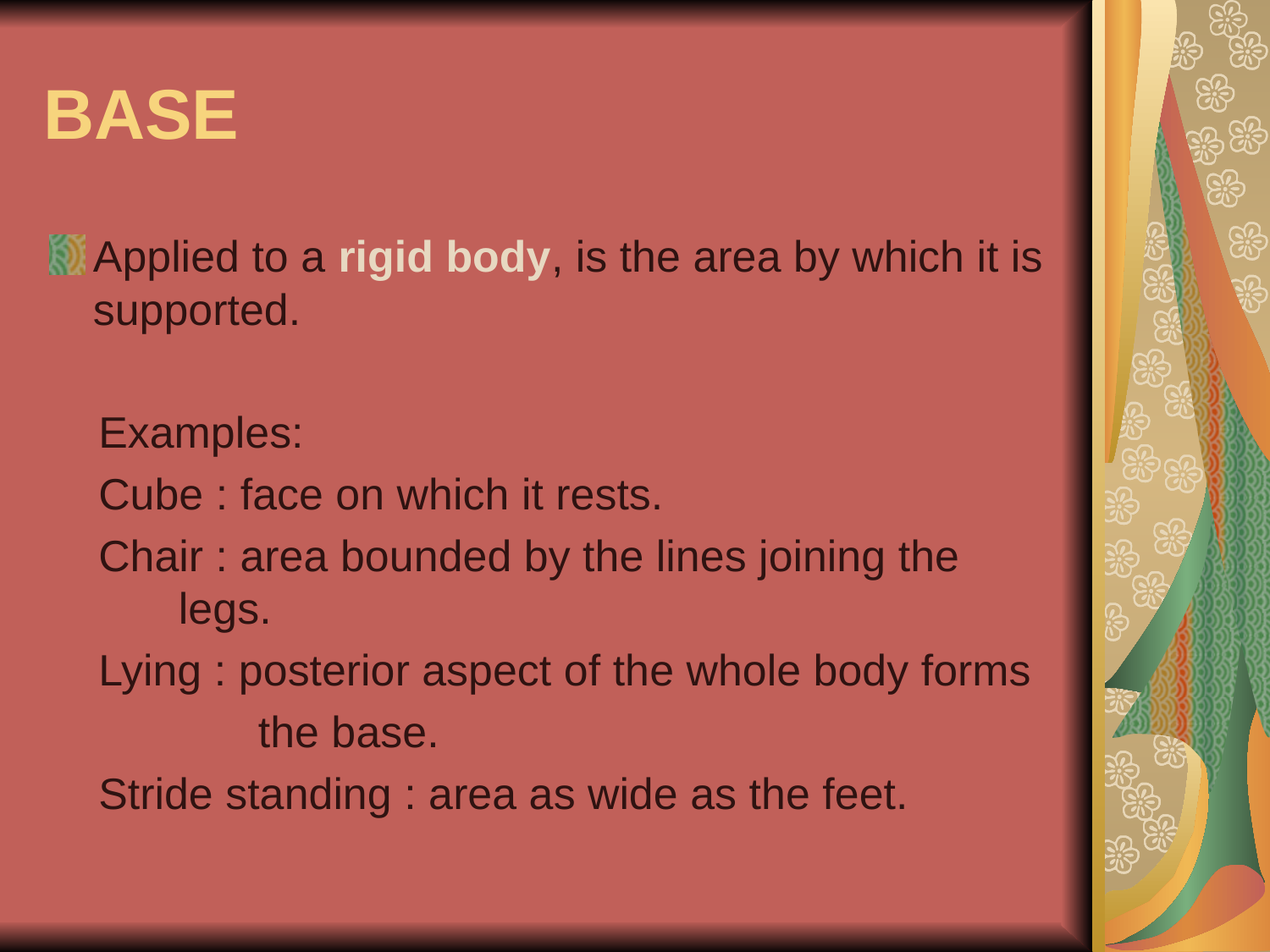

# BASE
Applied to a rigid body, is the area by which it is supported.

    Examples:
    Cube : face on which it rests.
    Chair : area bounded by the lines joining the   	       legs.
    Lying : posterior aspect of the whole body forms
                 the base.
    Stride standing : area as wide as the feet.